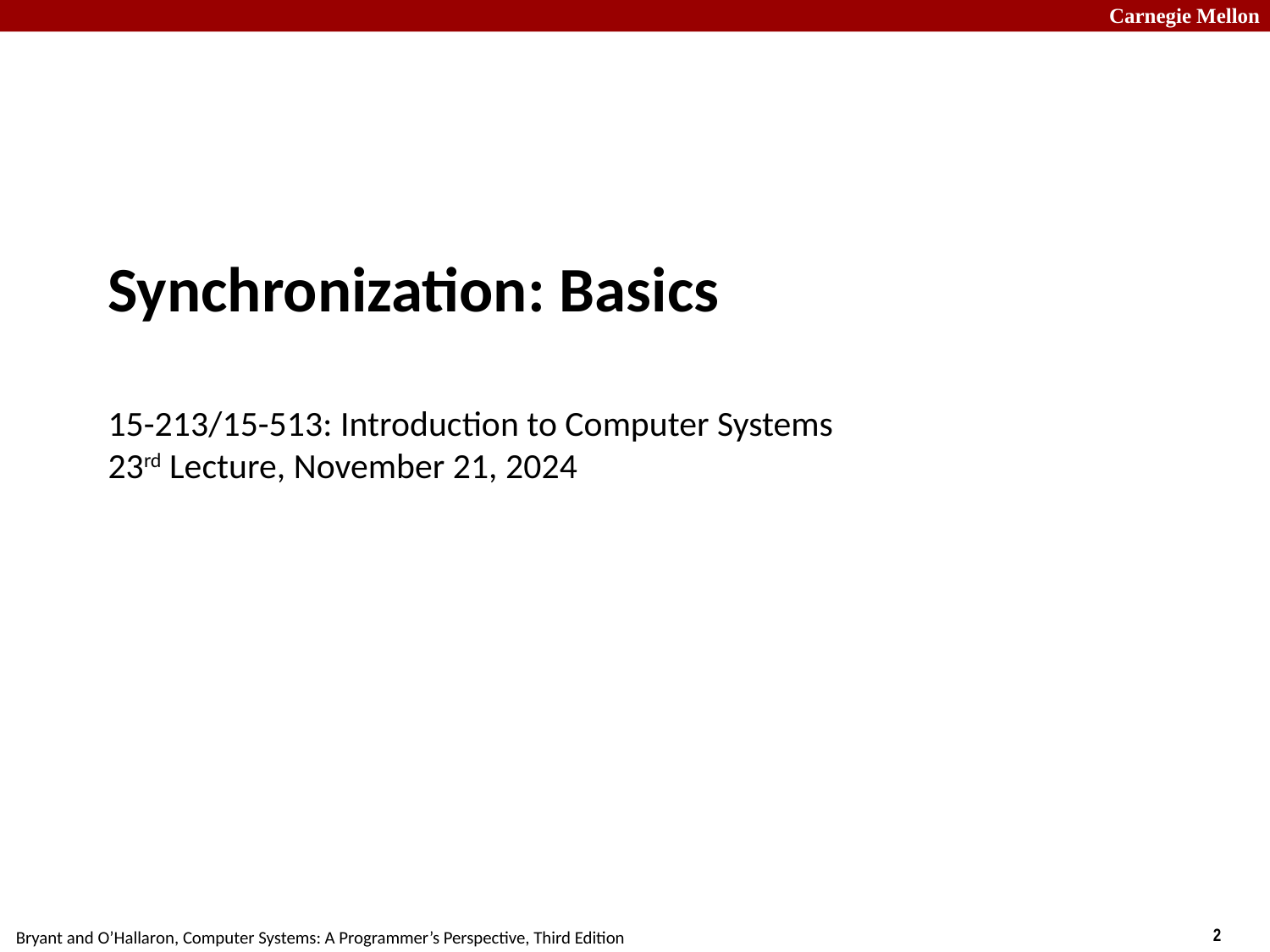

# Synchronization: Basics 15-213/15-513: Introduction to Computer Systems 23rd Lecture, November 21, 2024